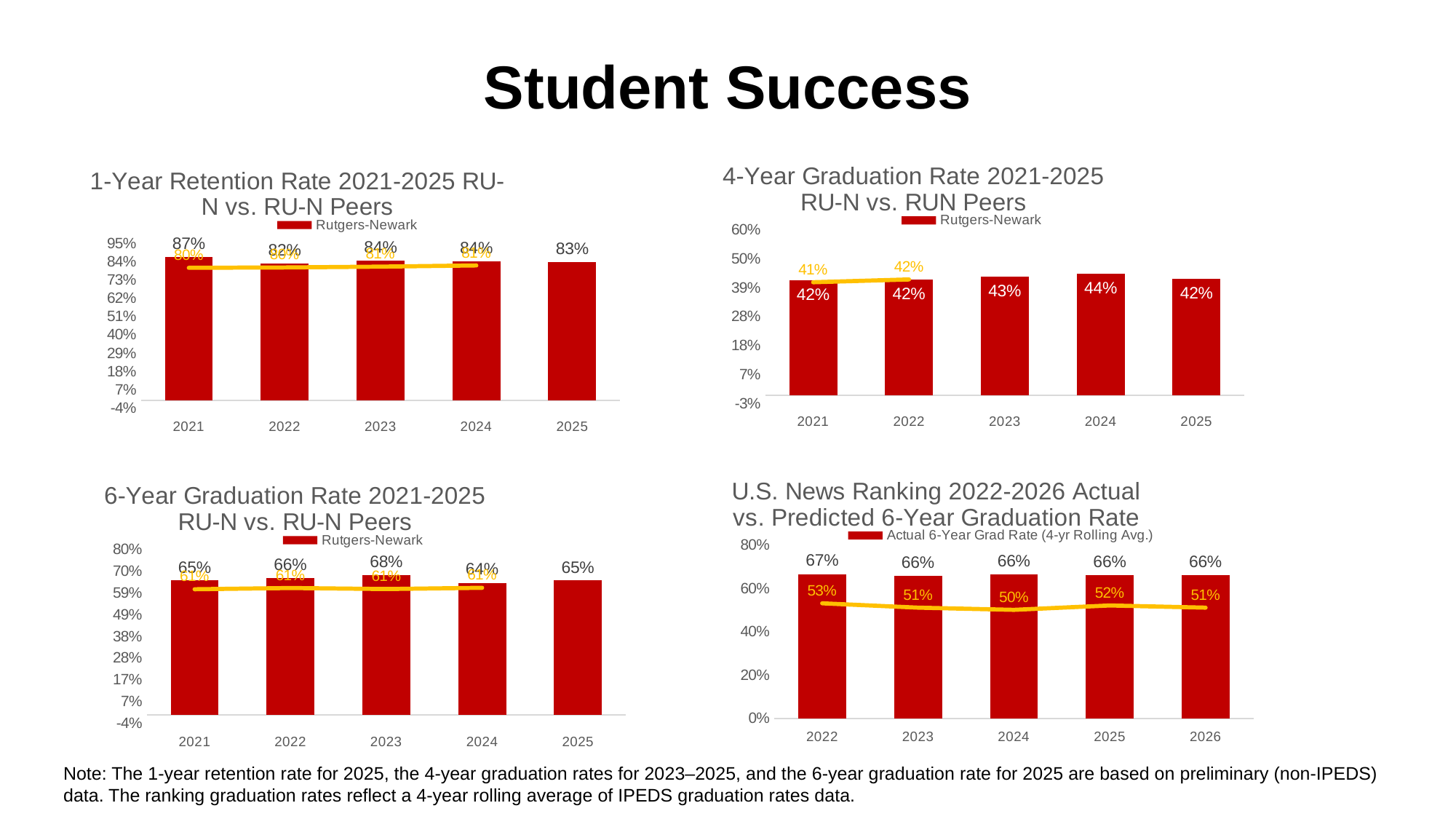

# Student Success

[unsupported chart]

[unsupported chart]

### Chart: U.S. News Ranking 2022-2026 Actual vs. Predicted 6-Year Graduation Rate

| Category | Actual 6-Year Grad Rate (4-yr Rolling Avg.) | Predicted 6-Year Grad Rate |
|---|---|---|
| 2022 | 0.665 | 0.53 |
| 2023 | 0.6575 | 0.51 |
| 2024 | 0.663 | 0.5 |
| 2025 | 0.66 | 0.52 |
| 2026 | 0.66 | 0.51 |

[unsupported chart]

Note: The 1-year retention rate for 2025, the 4-year graduation rates for 2023–2025, and the 6-year graduation rate for 2025 are based on preliminary (non-IPEDS) data. The ranking graduation rates reflect a 4-year rolling average of IPEDS graduation rates data.